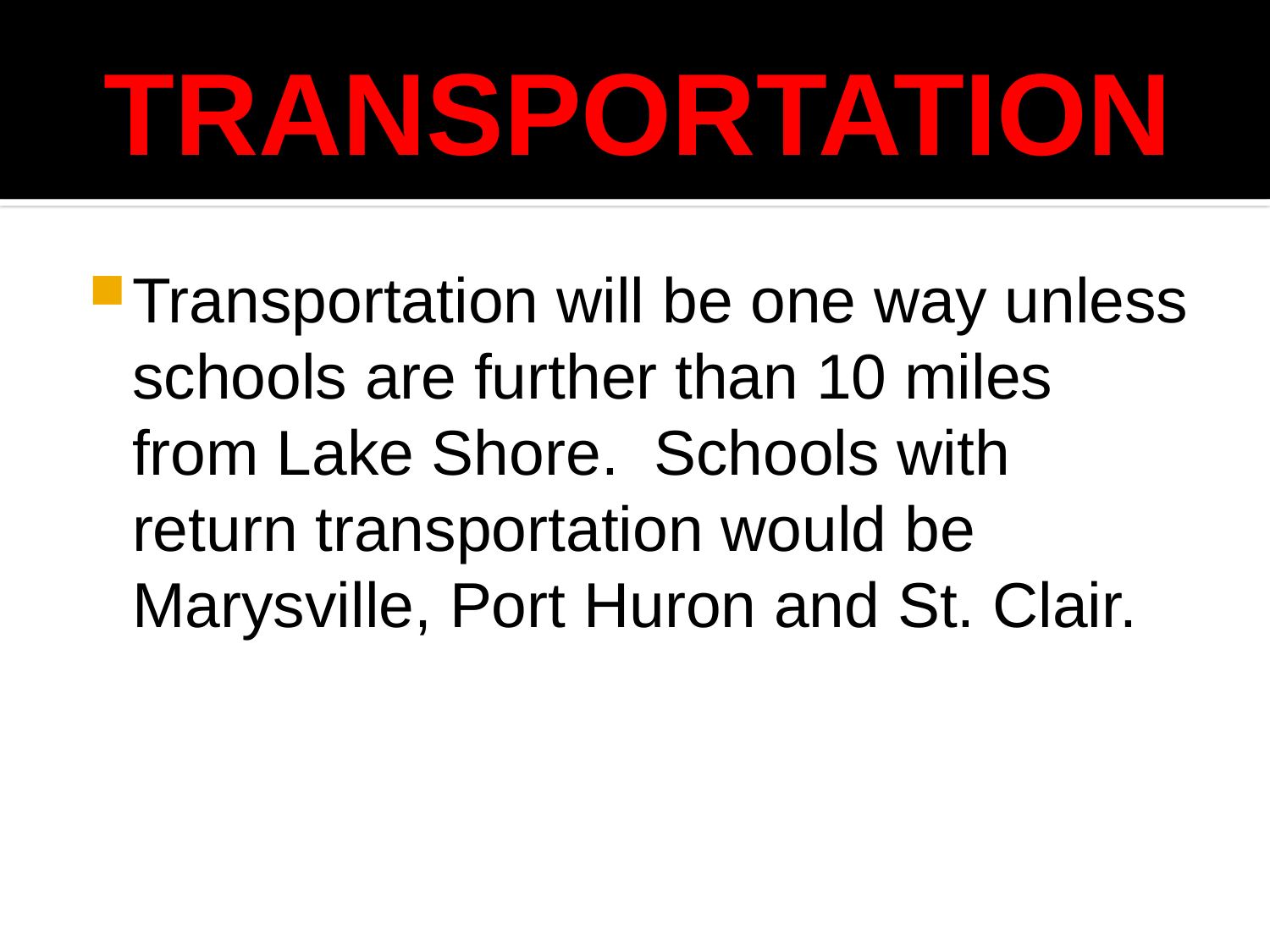

# TRANSPORTATION
Transportation will be one way unless schools are further than 10 miles from Lake Shore.  Schools with return transportation would be Marysville, Port Huron and St. Clair.